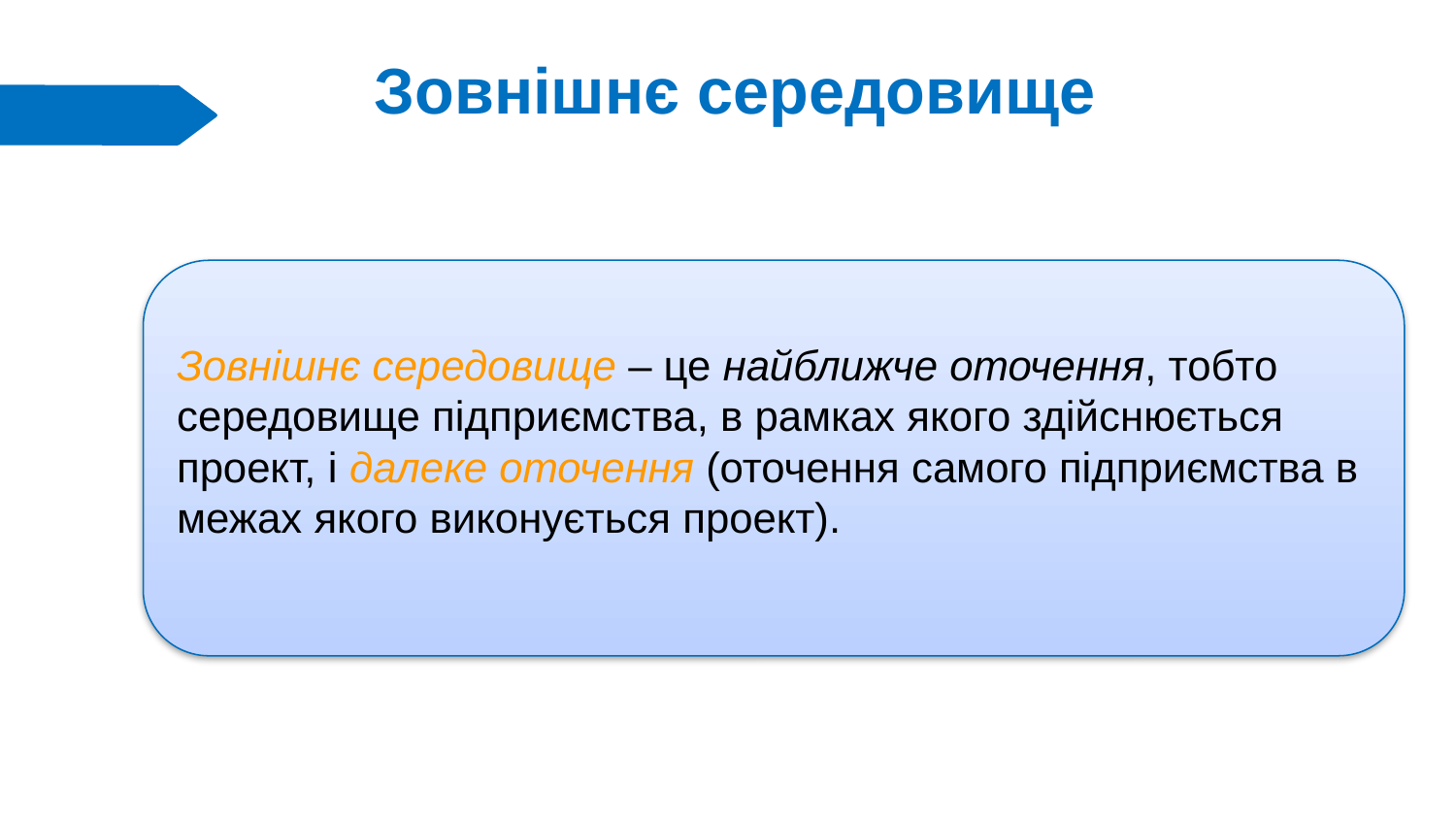

# Зовнішнє середовище
Зовнішнє середовище – це найближче оточення, тобто середовище підприємства, в рамках якого здійснюється проект, і далеке оточення (оточення самого підприємства в межах якого виконується проект).